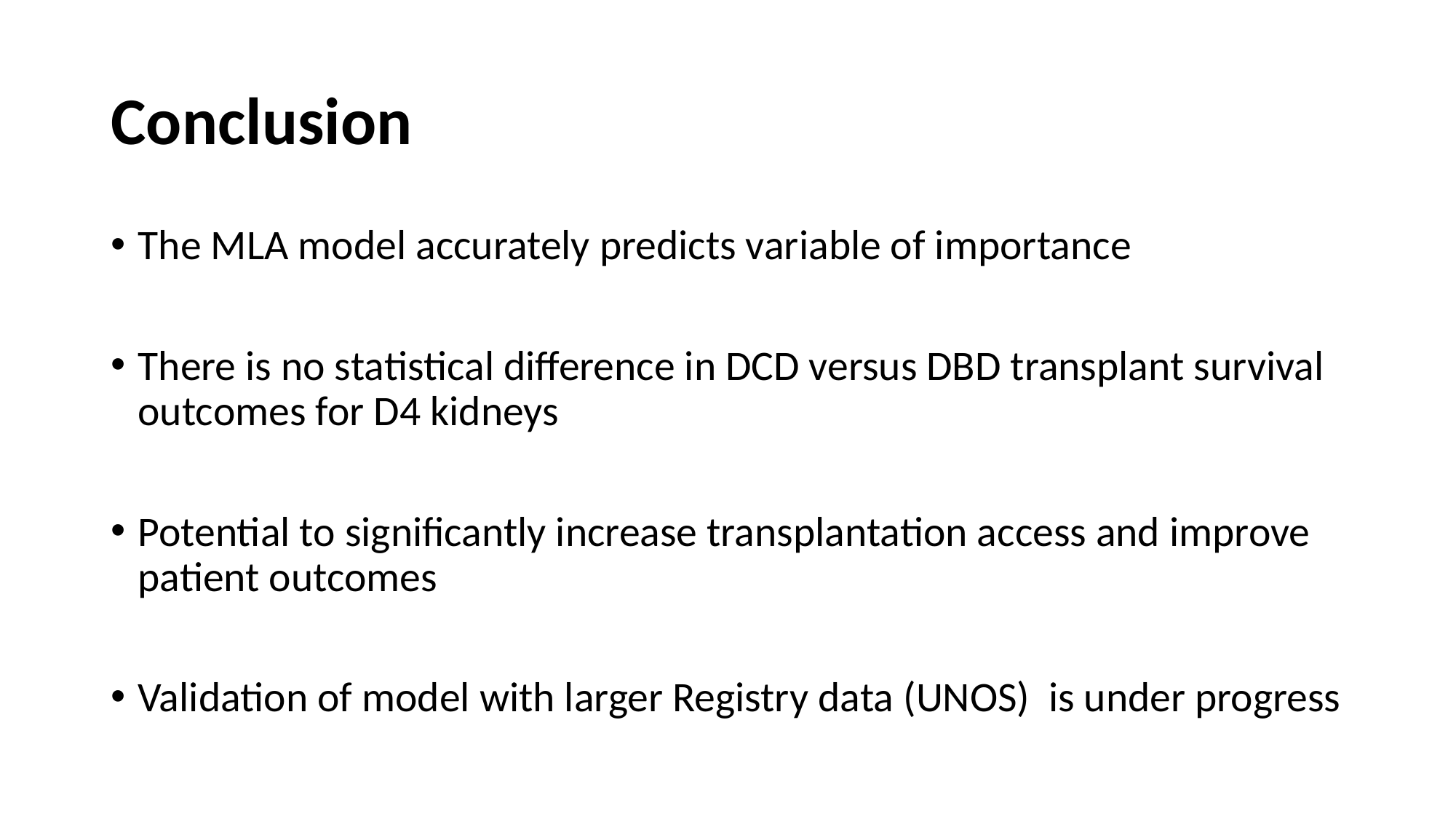

# Conclusion
The MLA model accurately predicts variable of importance

There is no statistical difference in DCD versus DBD transplant survival outcomes for D4 kidneys

Potential to significantly increase transplantation access and improve patient outcomes

Validation of model with larger Registry data (UNOS)  is under progress